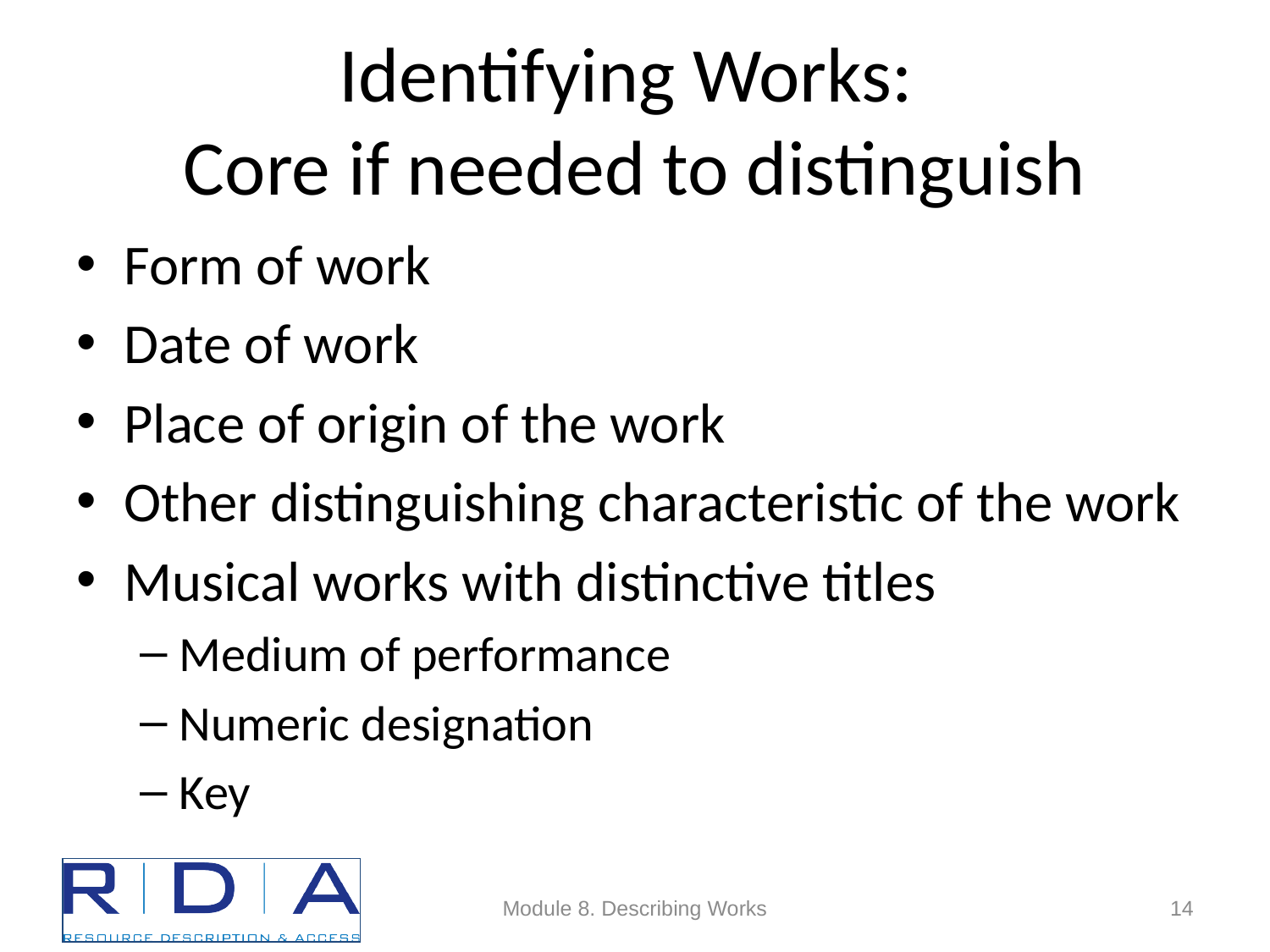

# Identifying Works: Core if needed to distinguish
Form of work
Date of work
Place of origin of the work
Other distinguishing characteristic of the work
Musical works with distinctive titles
Medium of performance
Numeric designation
Key

Module 8. Describing Works
14